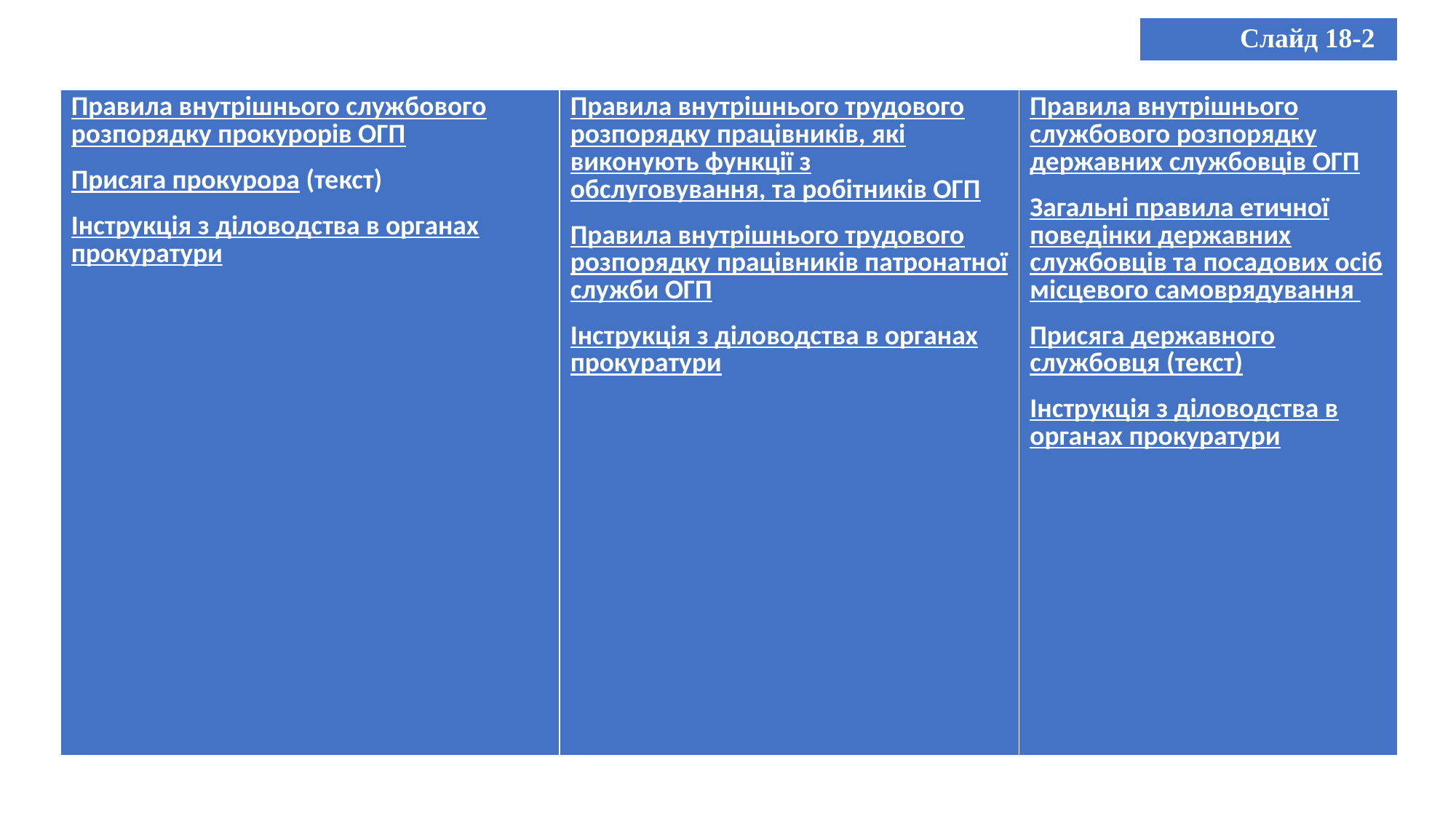

| Слайд 18-2 |
| --- |
| Правила внутрішнього службового розпорядку прокурорів ОГП Присяга прокурора (текст) Інструкція з діловодства в органах прокуратури | Правила внутрішнього трудового розпорядку працівників, які виконують функції з обслуговування, та робітників ОГП Правила внутрішнього трудового розпорядку працівників патронатної служби ОГП Інструкція з діловодства в органах прокуратури | Правила внутрішнього службового розпорядку державних службовців ОГП Загальні правила етичної поведінки державних службовців та посадових осіб місцевого самоврядування Присяга державного службовця (текст) Інструкція з діловодства в органах прокуратури |
| --- | --- | --- |